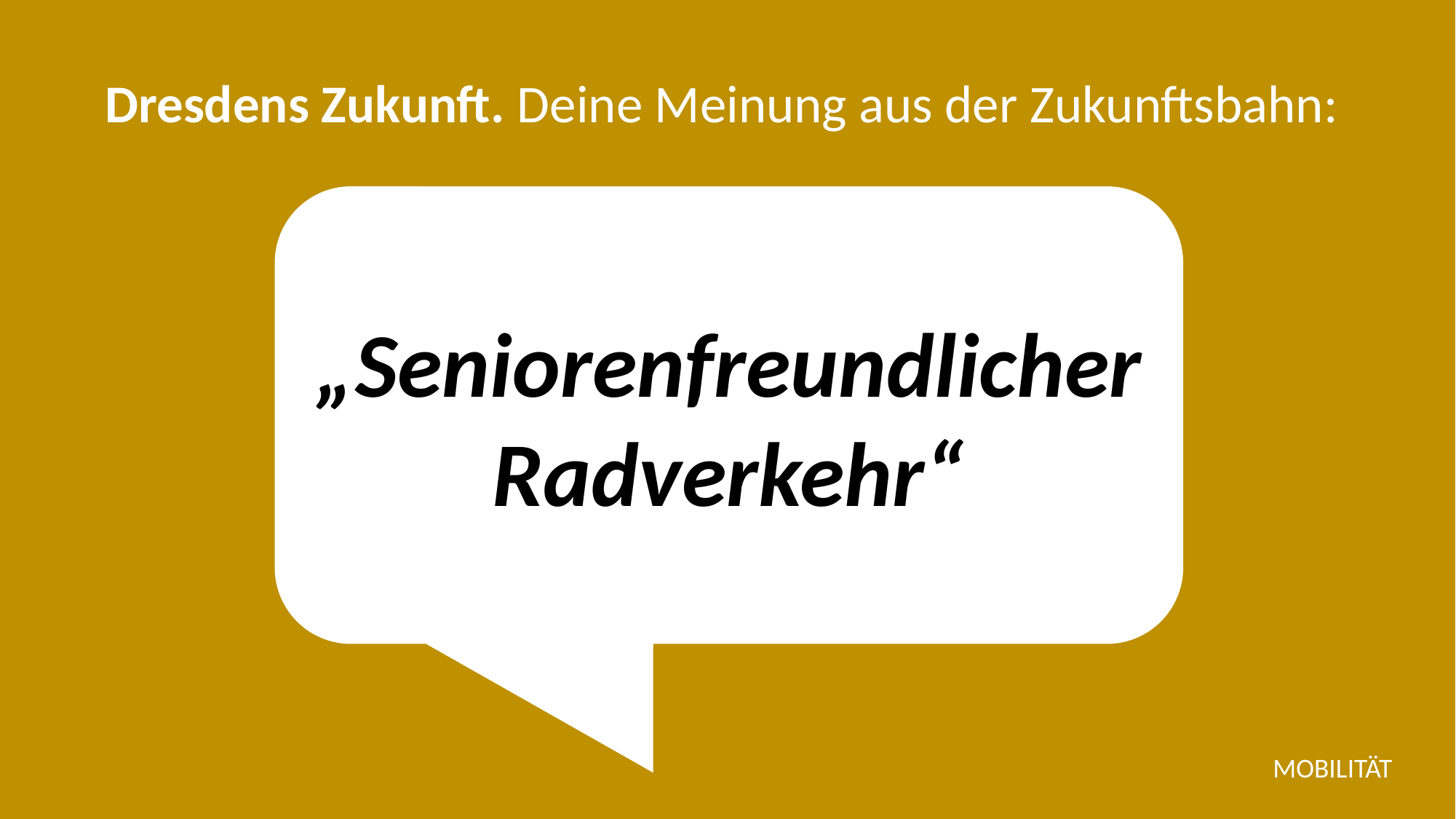

Dresdens Zukunft. Deine Meinung aus der Zukunftsbahn:
„Seniorenfreundlicher Radverkehr“
MOBILITÄT